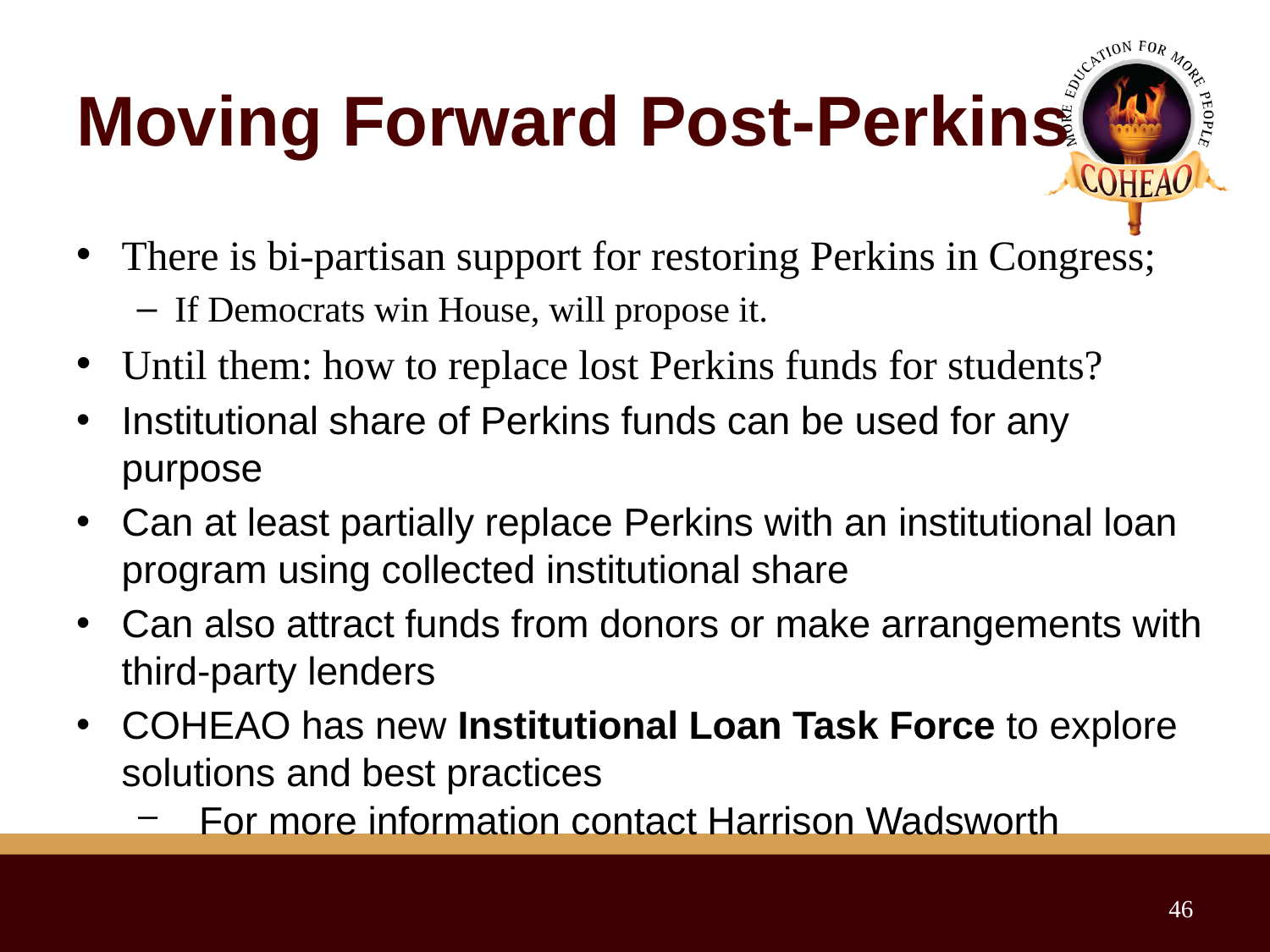

# Moving Forward Post-Perkins
There is bi-partisan support for restoring Perkins in Congress;
If Democrats win House, will propose it.
Until them: how to replace lost Perkins funds for students?
Institutional share of Perkins funds can be used for any purpose
Can at least partially replace Perkins with an institutional loan program using collected institutional share
Can also attract funds from donors or make arrangements with third-party lenders
COHEAO has new Institutional Loan Task Force to explore solutions and best practices
For more information contact Harrison Wadsworth

46